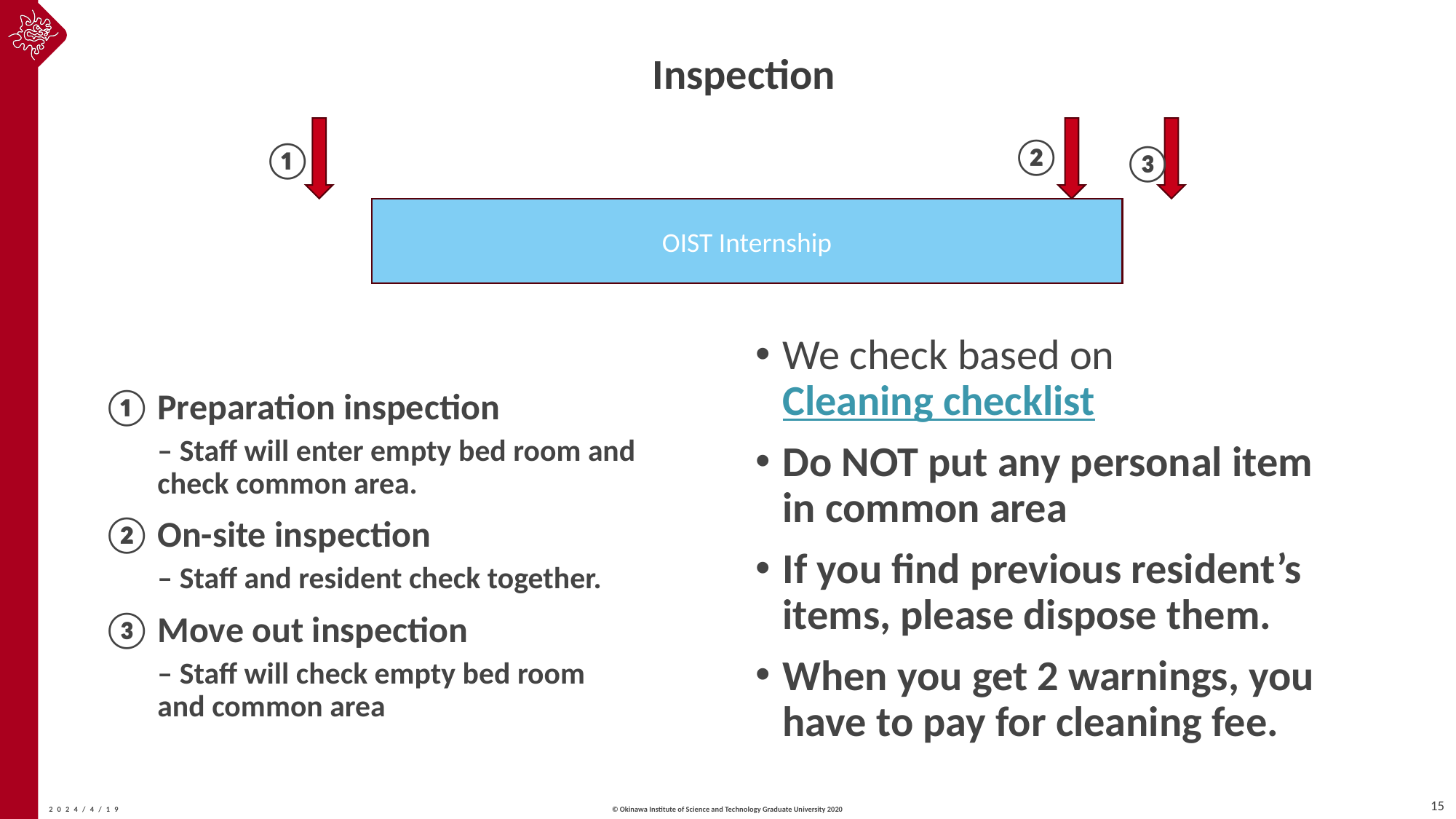

# Inspection
②
①
③

OIST Internship
We check based on Cleaning checklist
Do NOT put any personal item in common area
If you find previous resident’s items, please dispose them.
When you get 2 warnings, you have to pay for cleaning fee.

Preparation inspection
– Staff will enter empty bed room and check common area.
On-site inspection
– Staff and resident check together.
Move out inspection
– Staff will check empty bed room and common area